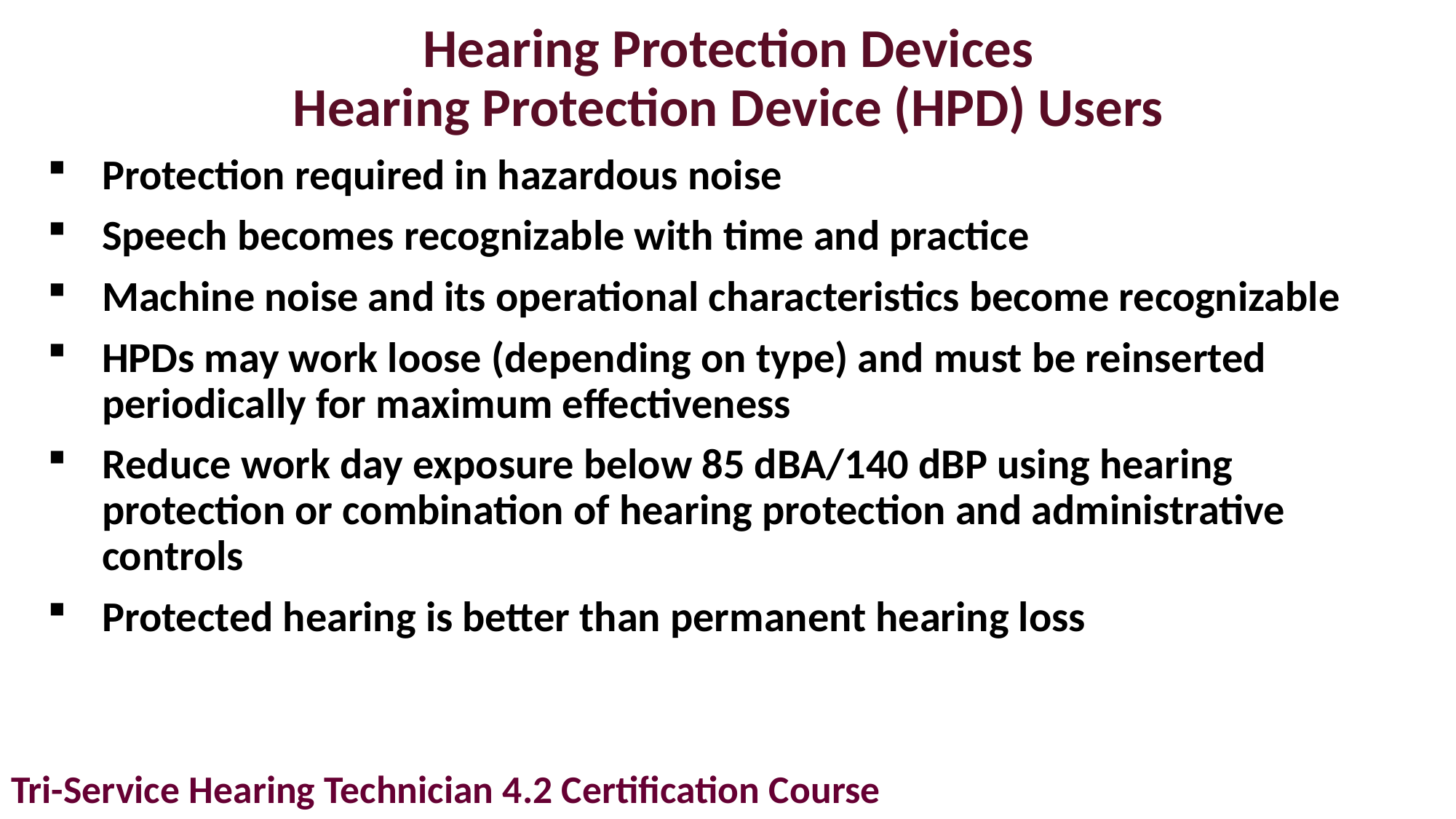

# Hearing Protection Devices Hearing Protection Device (HPD) Users
Protection required in hazardous noise
Speech becomes recognizable with time and practice
Machine noise and its operational characteristics become recognizable
HPDs may work loose (depending on type) and must be reinserted periodically for maximum effectiveness
Reduce work day exposure below 85 dBA/140 dBP using hearing protection or combination of hearing protection and administrative controls
Protected hearing is better than permanent hearing loss
Tri-Service Hearing Technician 4.2 Certification Course